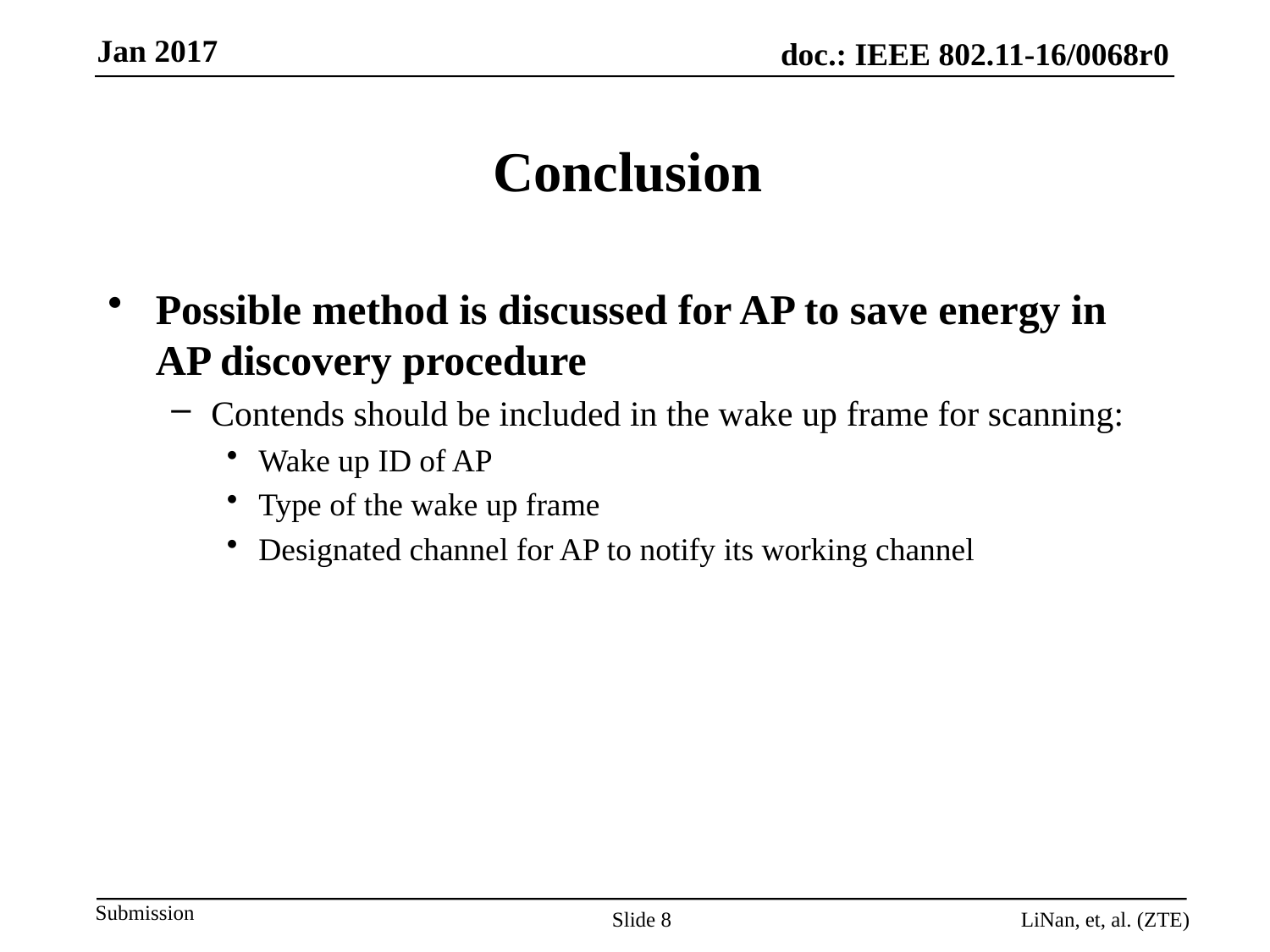

# Conclusion
Possible method is discussed for AP to save energy in AP discovery procedure
Contends should be included in the wake up frame for scanning:
Wake up ID of AP
Type of the wake up frame
Designated channel for AP to notify its working channel

Slide 8